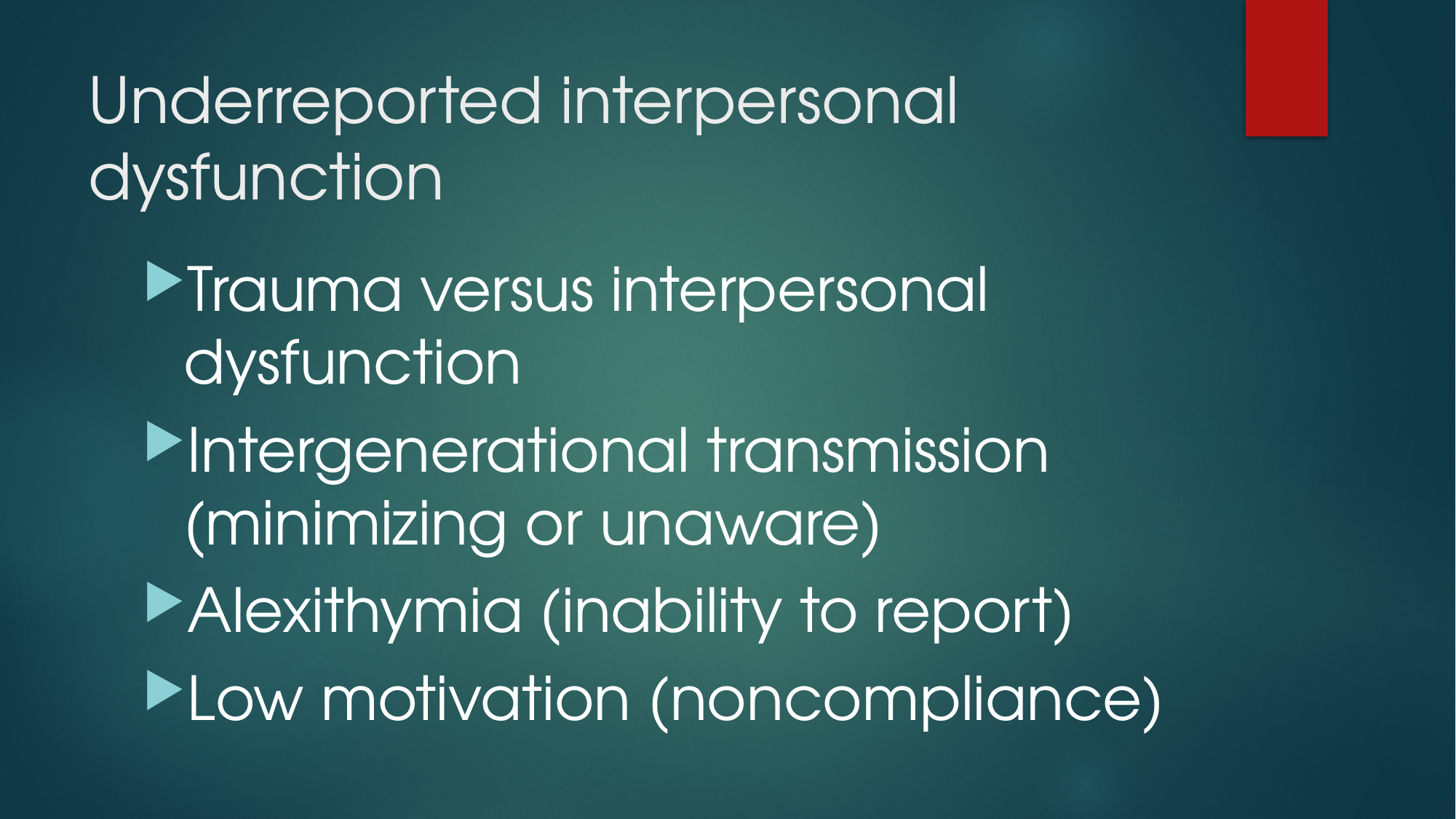

# Underreported interpersonal dysfunction
Trauma versus interpersonal dysfunction
Intergenerational transmission (minimizing or unaware)
Alexithymia (inability to report)
Low motivation (noncompliance)